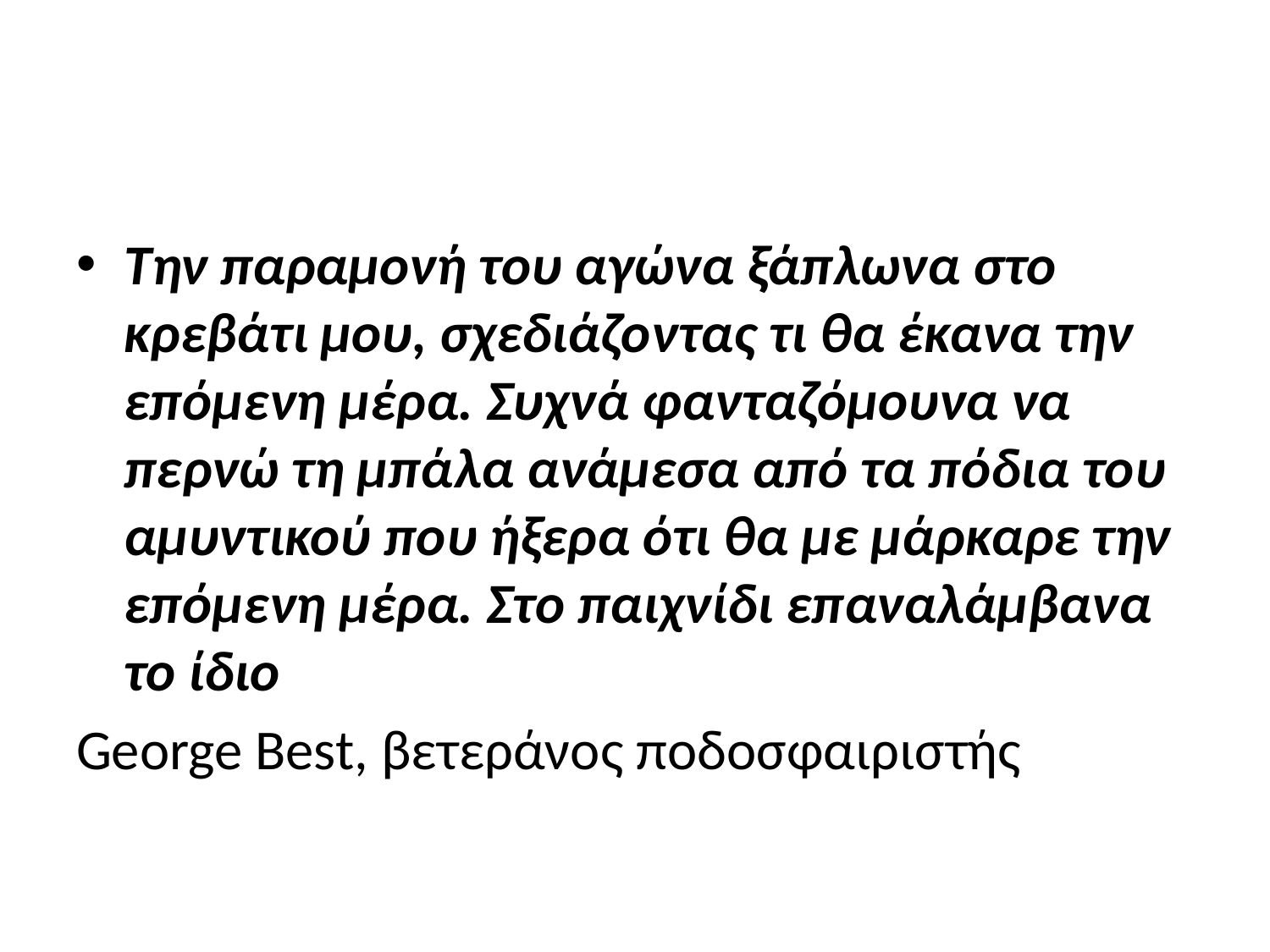

#
Την παραμονή του αγώνα ξάπλωνα στο κρεβάτι μου, σχεδιάζοντας τι θα έκανα την επόμενη μέρα. Συχνά φανταζόμουνα να περνώ τη μπάλα ανάμεσα από τα πόδια του αμυντικού που ήξερα ότι θα με μάρκαρε την επόμενη μέρα. Στο παιχνίδι επαναλάμβανα το ίδιο
George Best, βετεράνος ποδοσφαιριστής